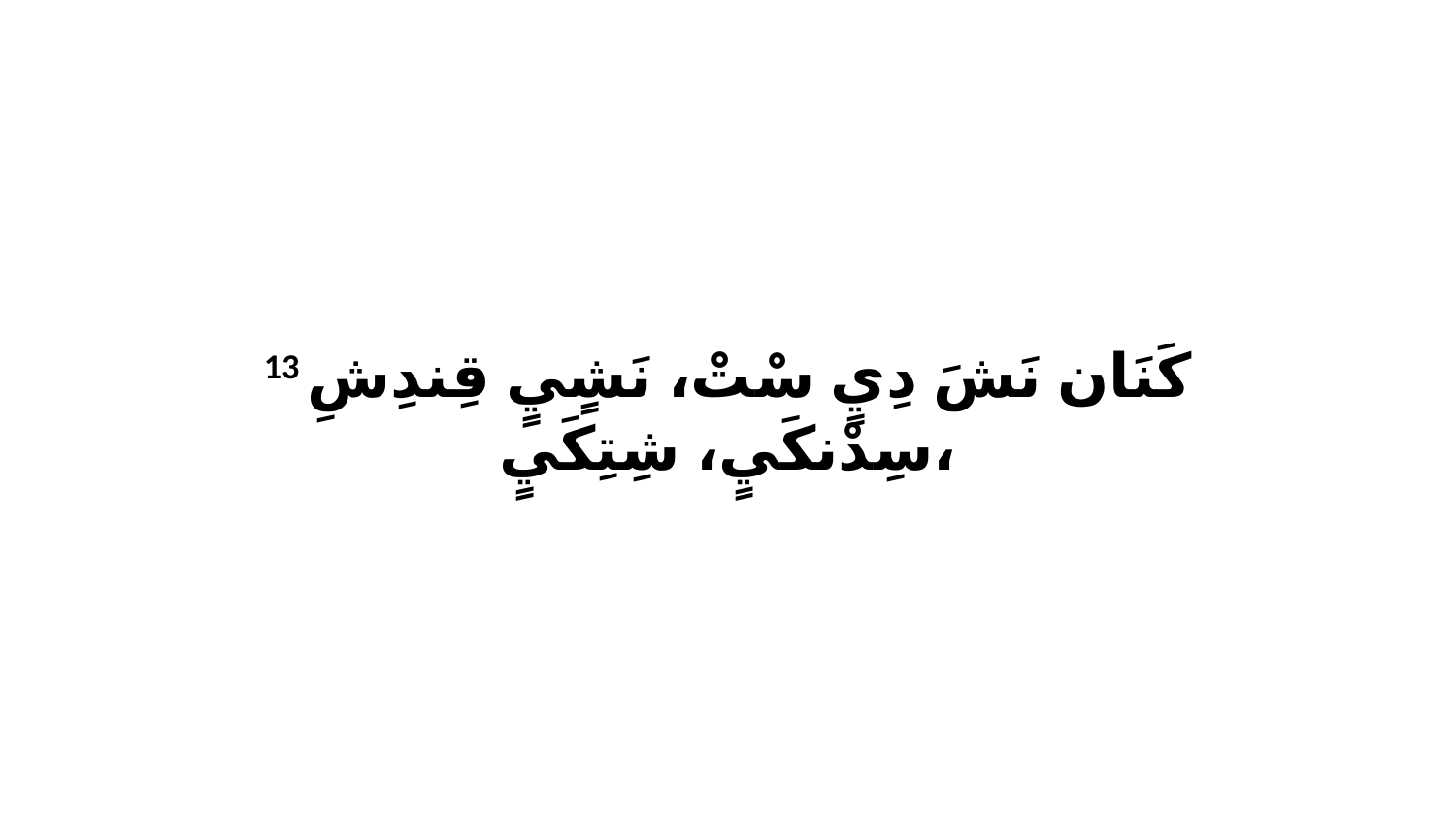

13 كَنَان نَشَ دِيٍ سْتْ، نَشٍيٍ قِندِشِ سِدْنكَيٍ، شِتِكَيٍ،